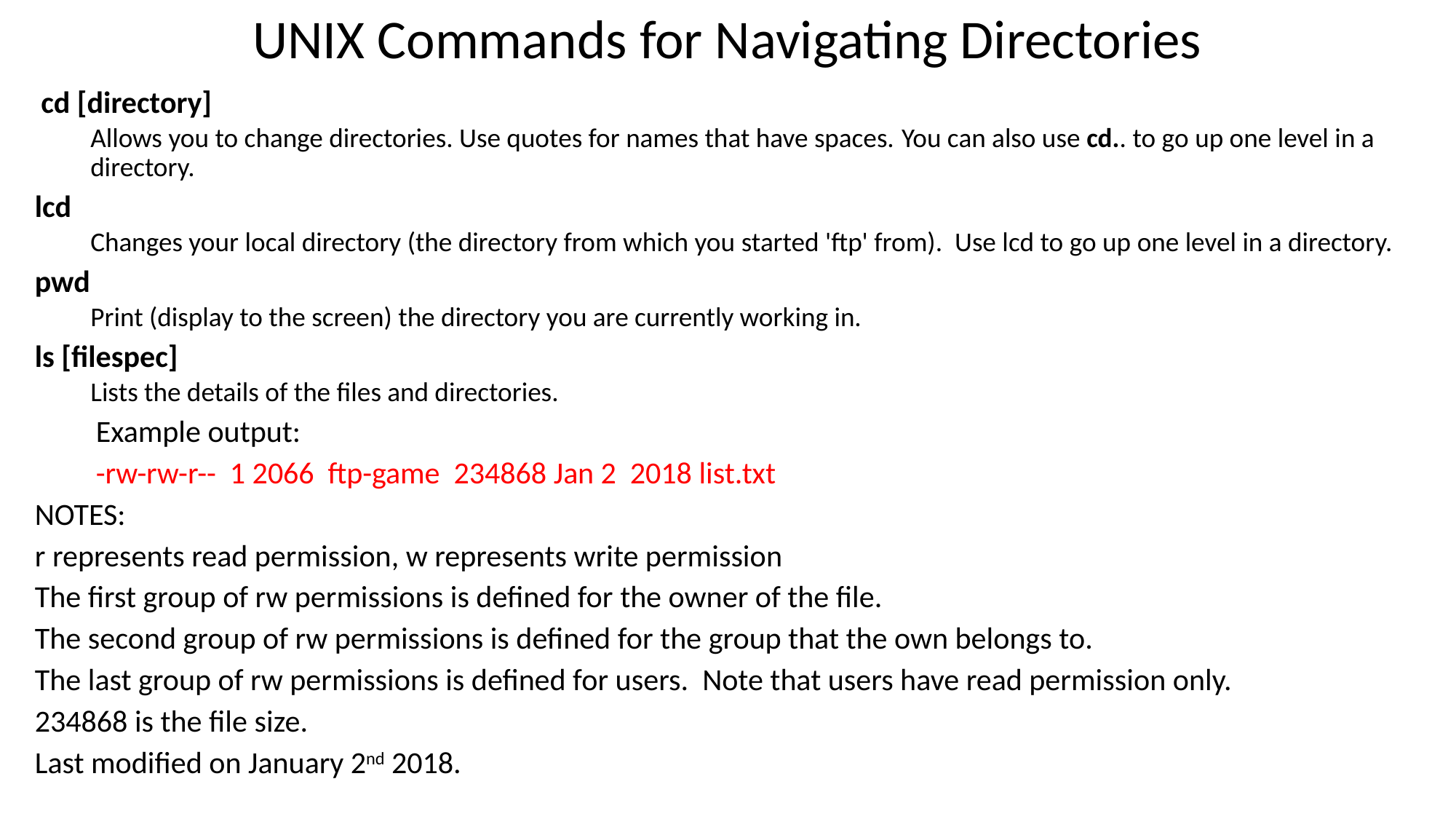

# UNIX Commands for Navigating Directories
 cd [directory]
Allows you to change directories. Use quotes for names that have spaces. You can also use cd.. to go up one level in a directory.
lcd
Changes your local directory (the directory from which you started 'ftp' from).  Use lcd to go up one level in a directory.
pwd
Print (display to the screen) the directory you are currently working in.
ls [filespec]
Lists the details of the files and directories.
	Example output:
	-rw-rw-r--  1 2066  ftp-game  234868 Jan 2  2018 list.txt
NOTES:
r represents read permission, w represents write permission
The first group of rw permissions is defined for the owner of the file.
The second group of rw permissions is defined for the group that the own belongs to.
The last group of rw permissions is defined for users.  Note that users have read permission only.
234868 is the file size.
Last modified on January 2nd 2018.